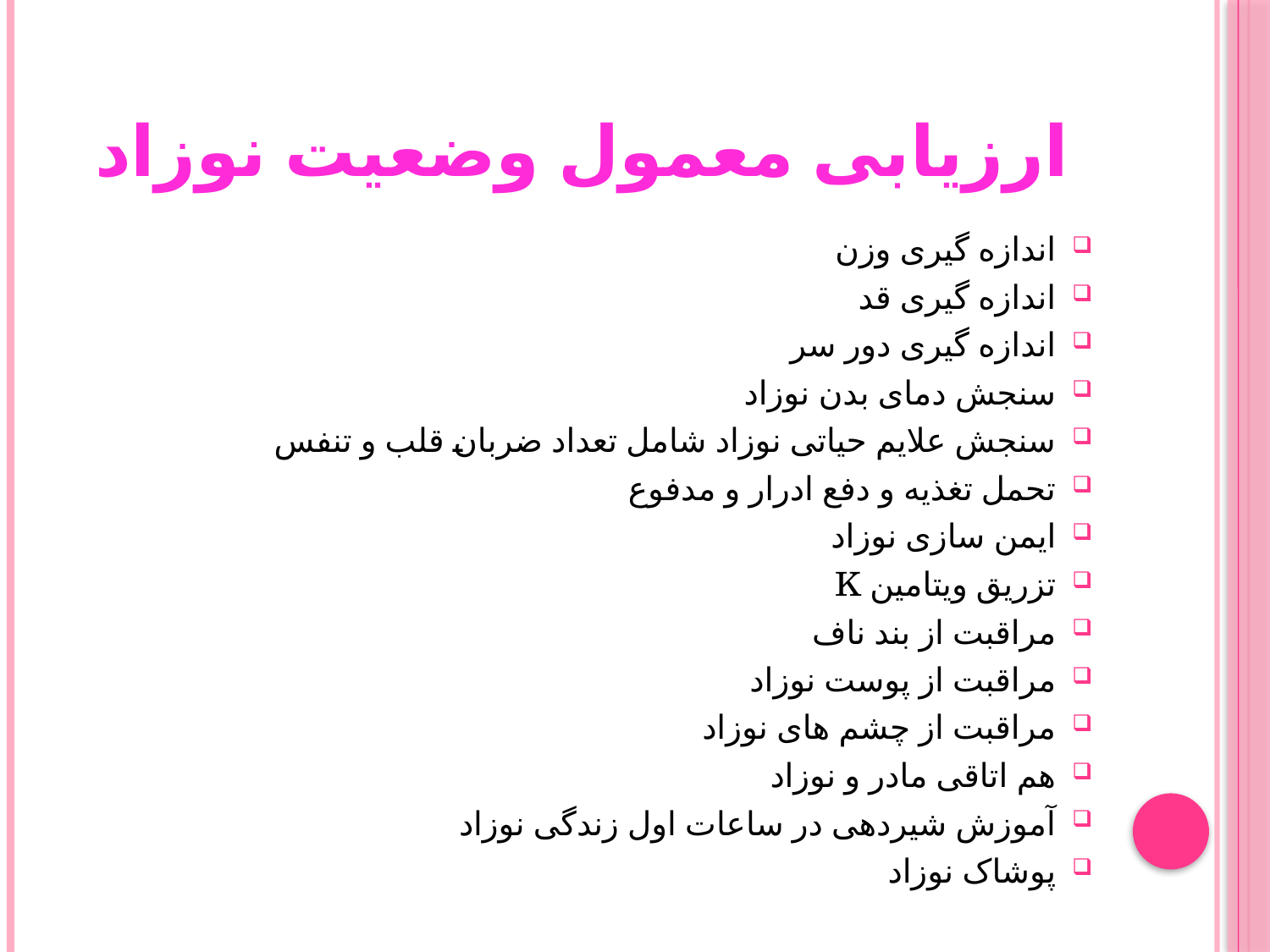

# ارزیابی معمول وضعیت نوزاد
اندازه گیری وزن
اندازه گیری قد
اندازه گیری دور سر
سنجش دمای بدن نوزاد
سنجش علایم حیاتی نوزاد شامل تعداد ضربان قلب و تنفس
تحمل تغذیه و دفع ادرار و مدفوع
ایمن سازی نوزاد
تزریق ویتامین K
مراقبت از بند ناف
مراقبت از پوست نوزاد
مراقبت از چشم های نوزاد
هم اتاقی مادر و نوزاد
آموزش شیردهی در ساعات اول زندگی نوزاد
پوشاک نوزاد